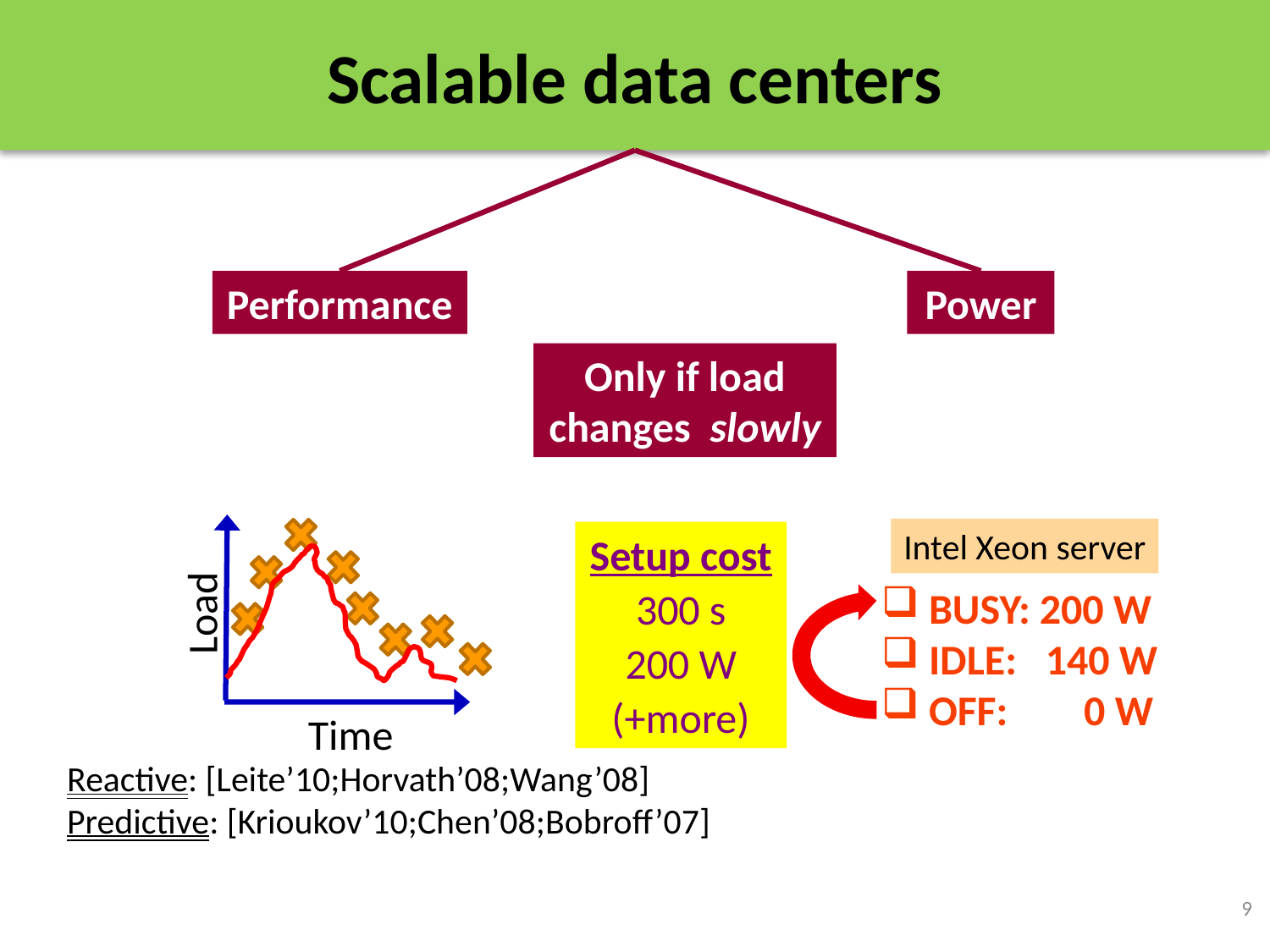

Scalable data centers
Performance
Power
Only if load changes  slowly

Load
Time
Intel Xeon server
 BUSY: 200 W
 IDLE:   140 W
 OFF:        0 W
Setup cost
300 s
200 W
(+more)

Reactive: [Leite’10;Horvath’08;Wang’08]
Predictive: [Krioukov’10;Chen’08;Bobroff’07]
9